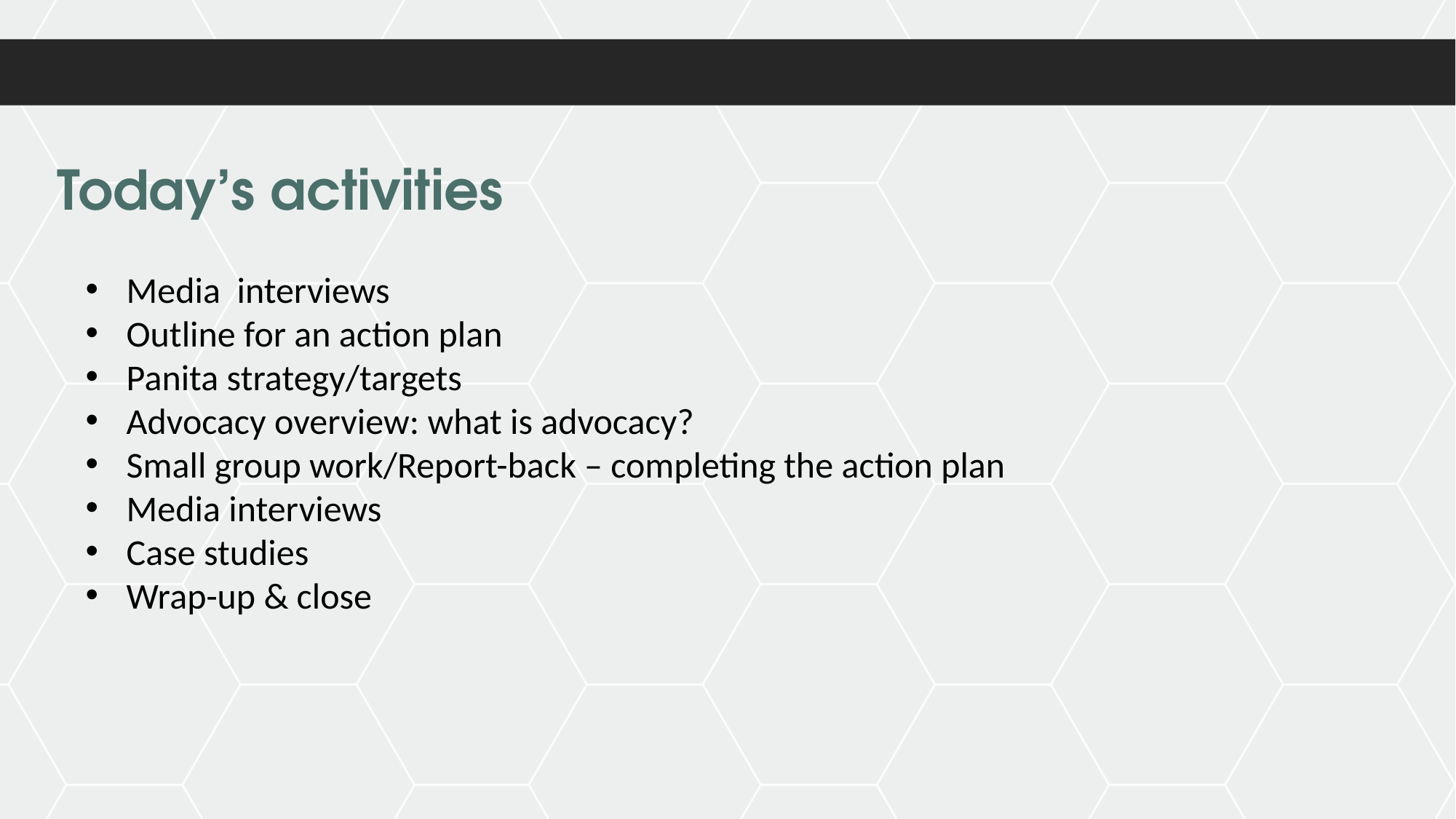

Today’s activities
Media  interviews
Outline for an action plan
Panita strategy/targets
Advocacy overview: what is advocacy?
Small group work/Report-back – completing the action plan
Media interviews
Case studies
Wrap-up & close